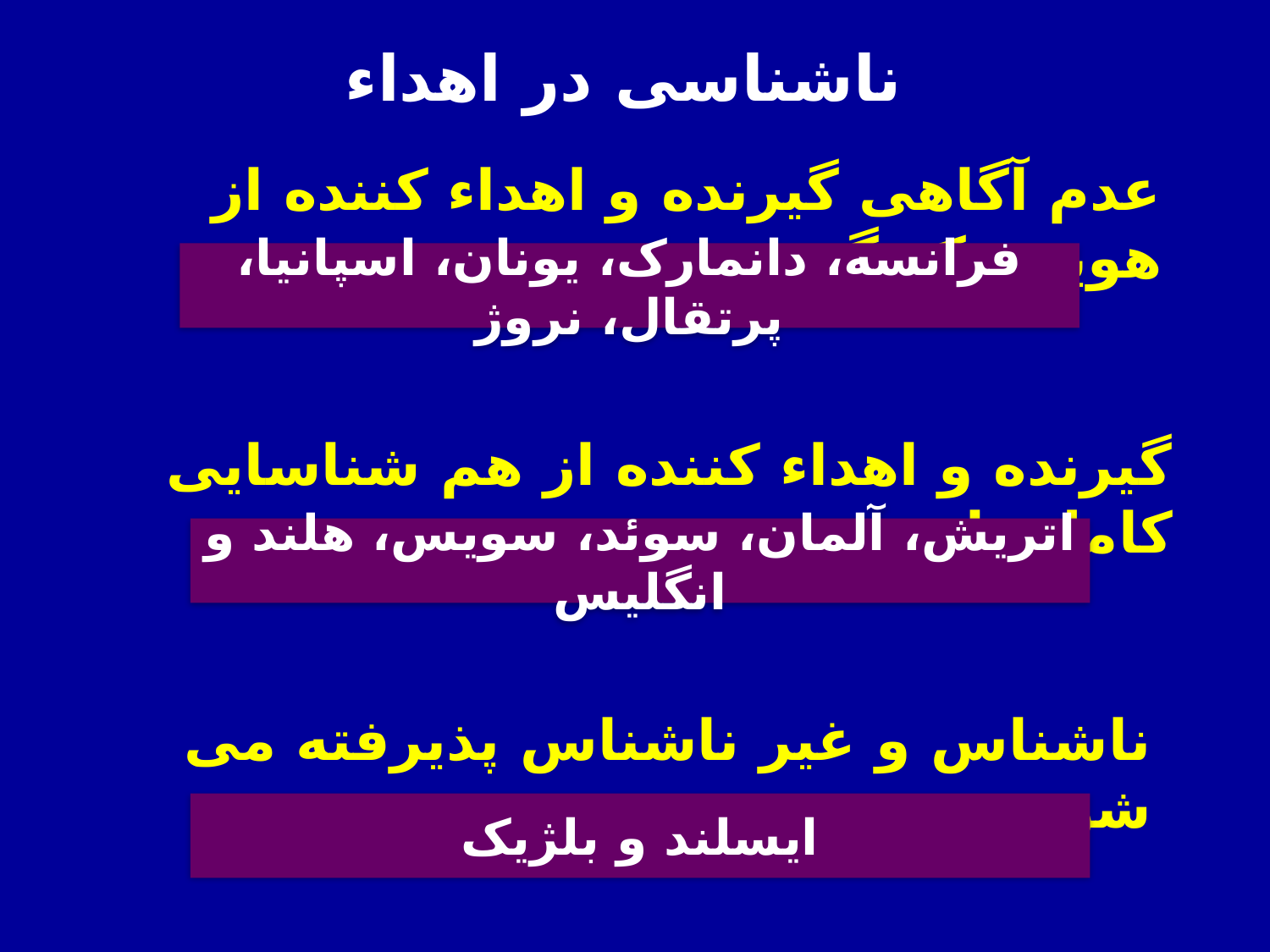

ناشناسی در اهداء
عدم آگاهی گیرنده و اهداء کننده از هویت یکدیگر
فرانسه، دانمارک، یونان، اسپانیا، پرتقال، نروژ
گیرنده و اهداء کننده از هم شناسایی کامل دارند
اتریش، آلمان، سوئد، سویس، هلند و انگلیس
ناشناس و غیر ناشناس پذیرفته می شود
ایسلند و بلژیک